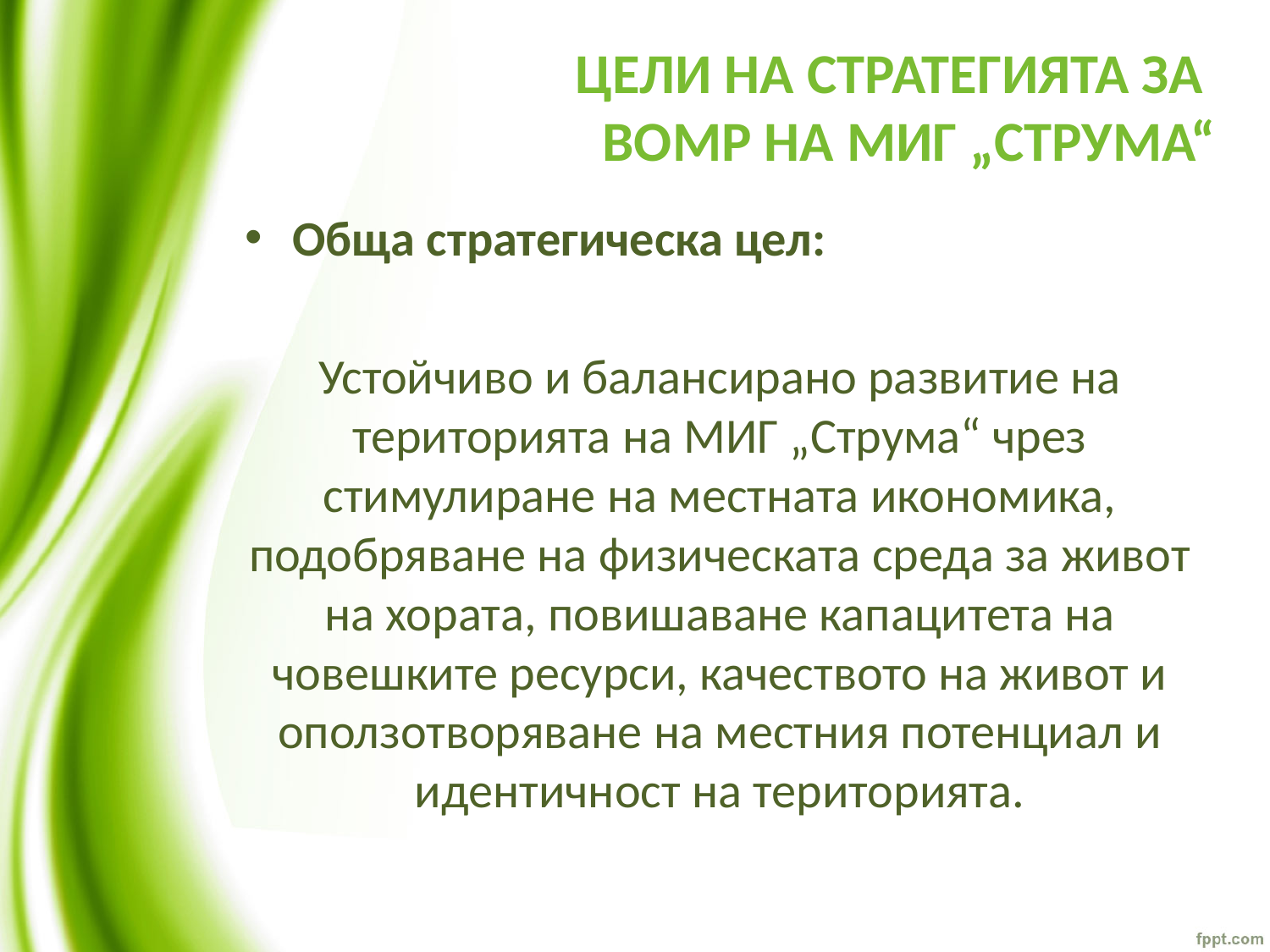

# ЦЕЛИ НА СТРАТЕГИЯТА ЗА ВОМР НА МИГ „СТРУМА“
Обща стратегическа цел:

Устойчиво и балансирано развитие на територията на МИГ „Струма“ чрез стимулиране на местната икономика, подобряване на физическата среда за живот на хората, повишаване капацитета на човешките ресурси, качеството на живот и оползотворяване на местния потенциал и идентичност на територията.